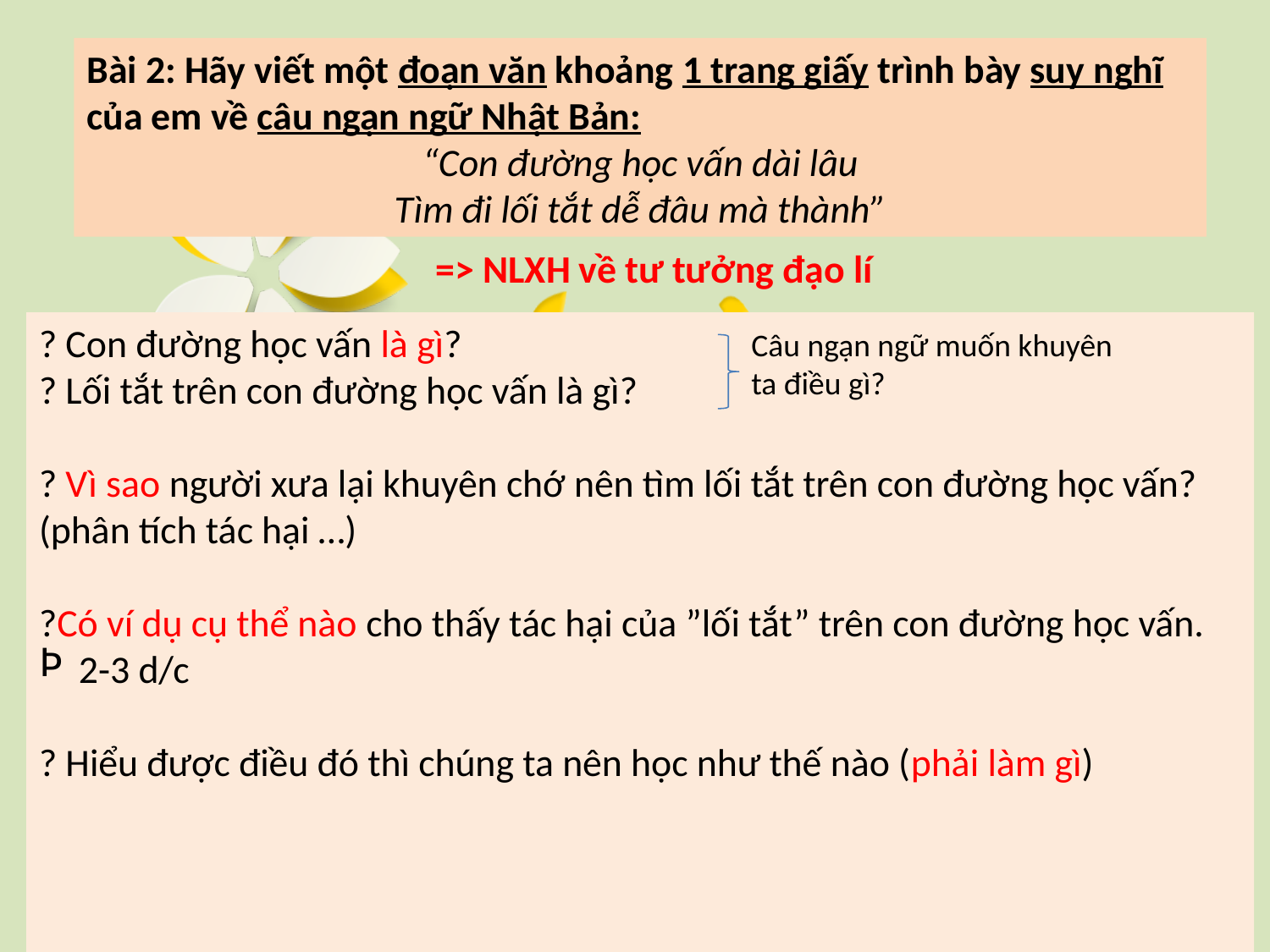

Bài 2: Hãy viết một đoạn văn khoảng 1 trang giấy trình bày suy nghĩ của em về câu ngạn ngữ Nhật Bản:
“Con đường học vấn dài lâu
Tìm đi lối tắt dễ đâu mà thành”
=> NLXH về tư tưởng đạo lí
? Con đường học vấn là gì?
? Lối tắt trên con đường học vấn là gì?

? Vì sao người xưa lại khuyên chớ nên tìm lối tắt trên con đường học vấn? (phân tích tác hại …)

?Có ví dụ cụ thể nào cho thấy tác hại của ”lối tắt” trên con đường học vấn.
2-3 d/c

? Hiểu được điều đó thì chúng ta nên học như thế nào (phải làm gì)

Câu ngạn ngữ muốn khuyên ta điều gì?